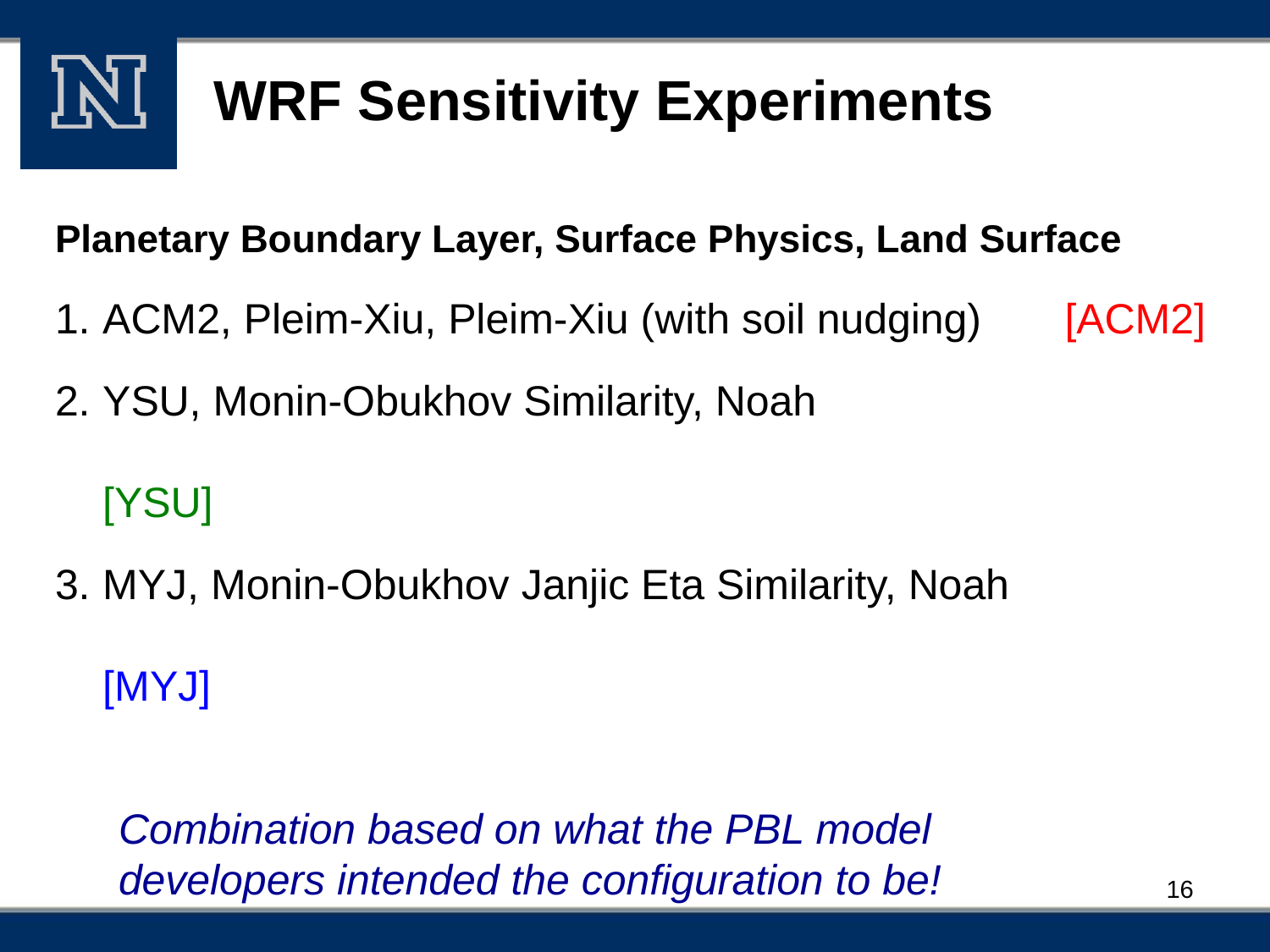

# WRF Sensitivity Experiments

Planetary Boundary Layer, Surface Physics, Land Surface
ACM2, Pleim-Xiu, Pleim-Xiu (with soil nudging)       [ACM2]
YSU, Monin-Obukhov Similarity, Noah                       	[YSU]
MYJ, Monin-Obukhov Janjic Eta Similarity, Noah	[MYJ]

Combination based on what the PBL model        developers intended the configuration to be!
16